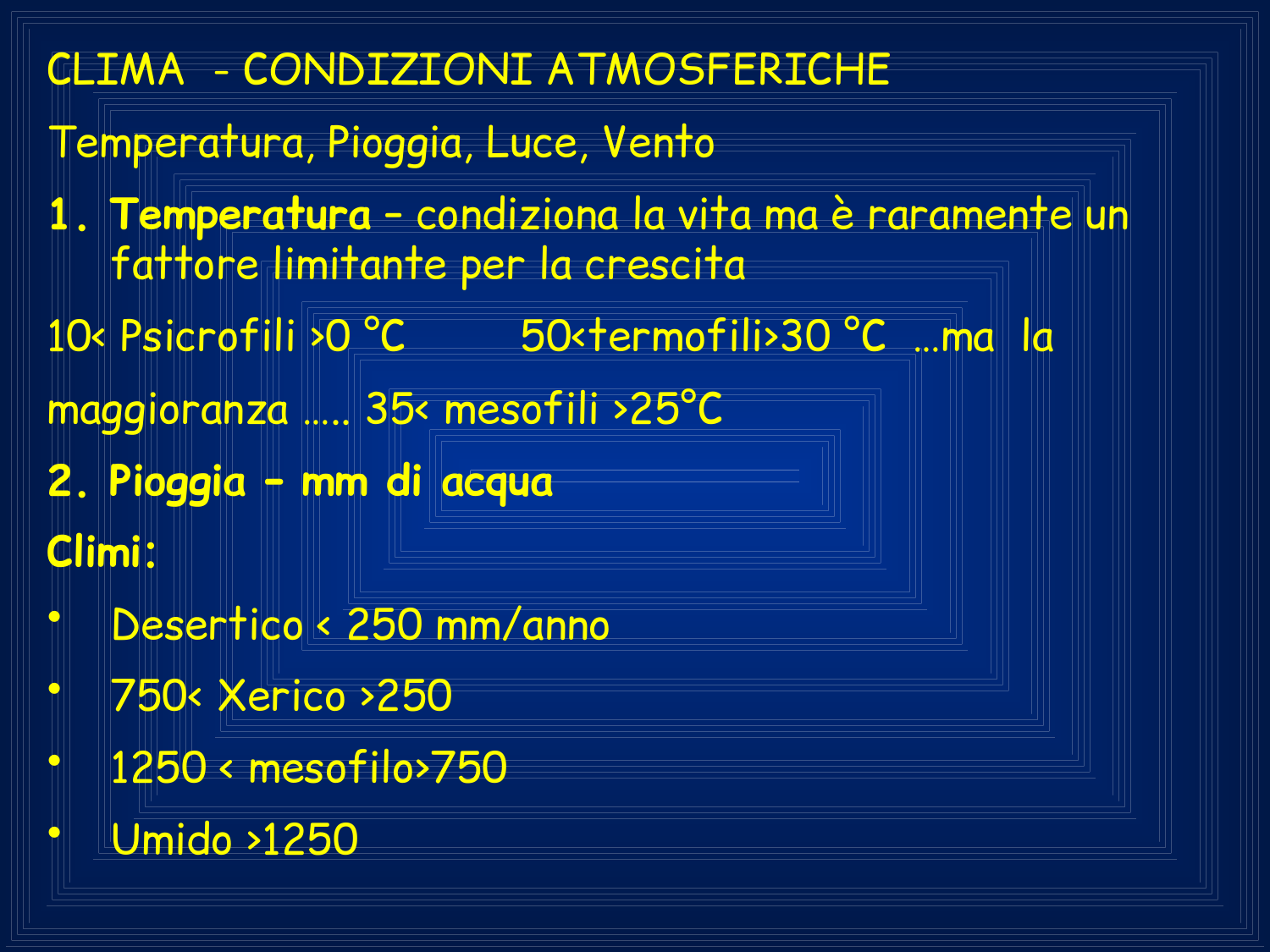

CLIMA  - CONDIZIONI ATMOSFERICHE
Temperatura, Pioggia, Luce, Vento
1. Temperatura – condiziona la vita ma è raramente un fattore limitante per la crescita
10< Psicrofili >0 °C         50<termofili>30 °C  …ma  la
maggioranza ….. 35< mesofili >25°C
2. Pioggia – mm di acqua
Climi:
Desertico < 250 mm/anno
750< Xerico >250
1250 < mesofilo>750
Umido >1250